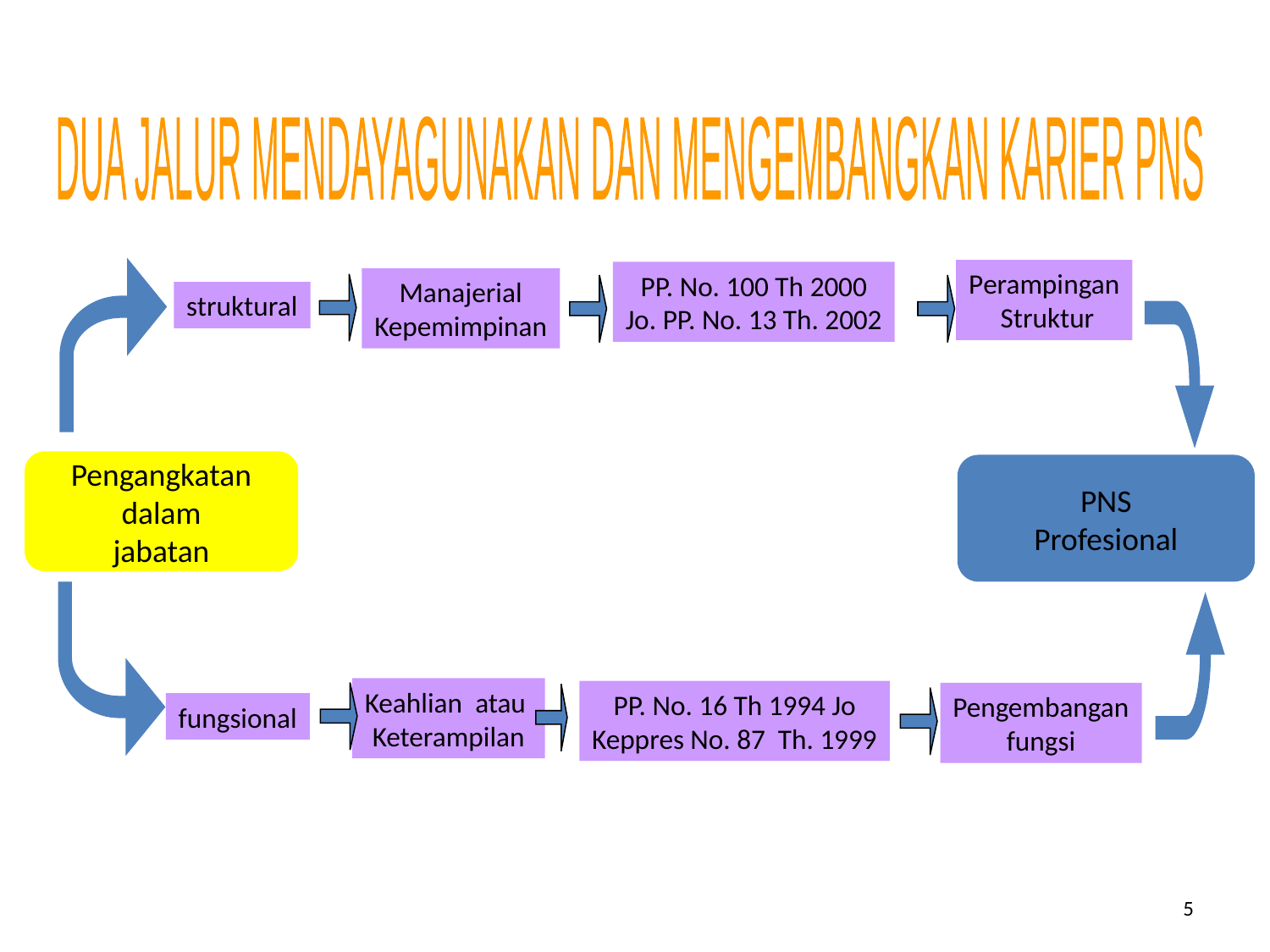

DUA JALUR MENDAYAGUNAKAN DAN MENGEMBANGKAN KARIER PNS

Perampingan
 Struktur
PP. No. 100 Th 2000
Jo. PP. No. 13 Th. 2002
Manajerial
Kepemimpinan

struktural

Pengangkatan
dalam
jabatan
PNS
Profesional

Keahlian  atau
Keterampilan
PP. No. 16 Th 1994 Jo
Keppres No. 87  Th. 1999

Pengembangan
fungsi

fungsional
5